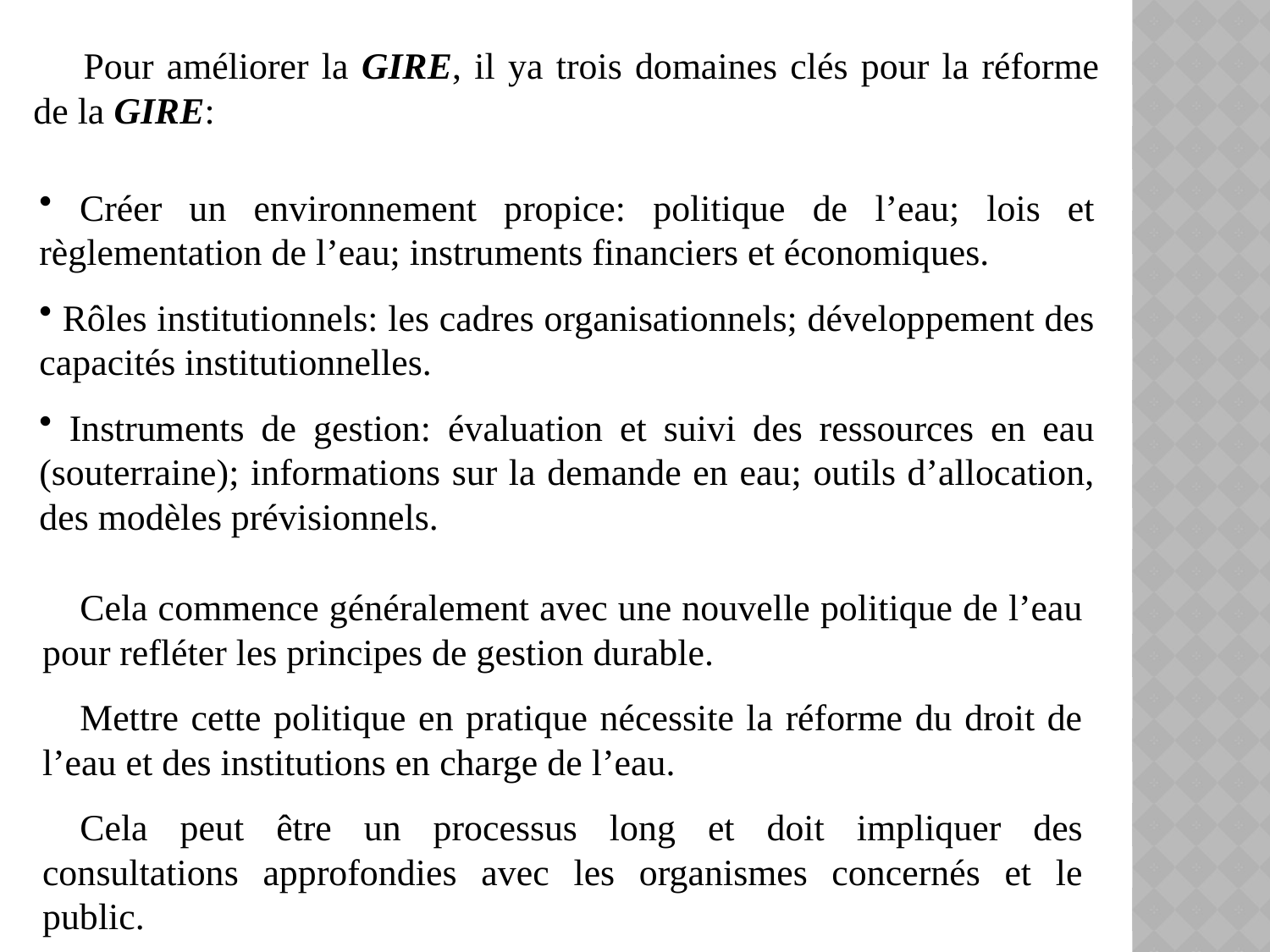

Pour améliorer la GIRE, il ya trois domaines clés pour la réforme de la GIRE:
 Créer un environnement propice: politique de l’eau; lois et règlementation de l’eau; instruments financiers et économiques.

 Rôles institutionnels: les cadres organisationnels; développement des capacités institutionnelles.

 Instruments de gestion: évaluation et suivi des ressources en eau (souterraine); informations sur la demande en eau; outils d’allocation, des modèles prévisionnels.
Cela commence généralement avec une nouvelle politique de l’eau pour refléter les principes de gestion durable.

Mettre cette politique en pratique nécessite la réforme du droit de l’eau et des institutions en charge de l’eau.

Cela peut être un processus long et doit impliquer des consultations approfondies avec les organismes concernés et le public.